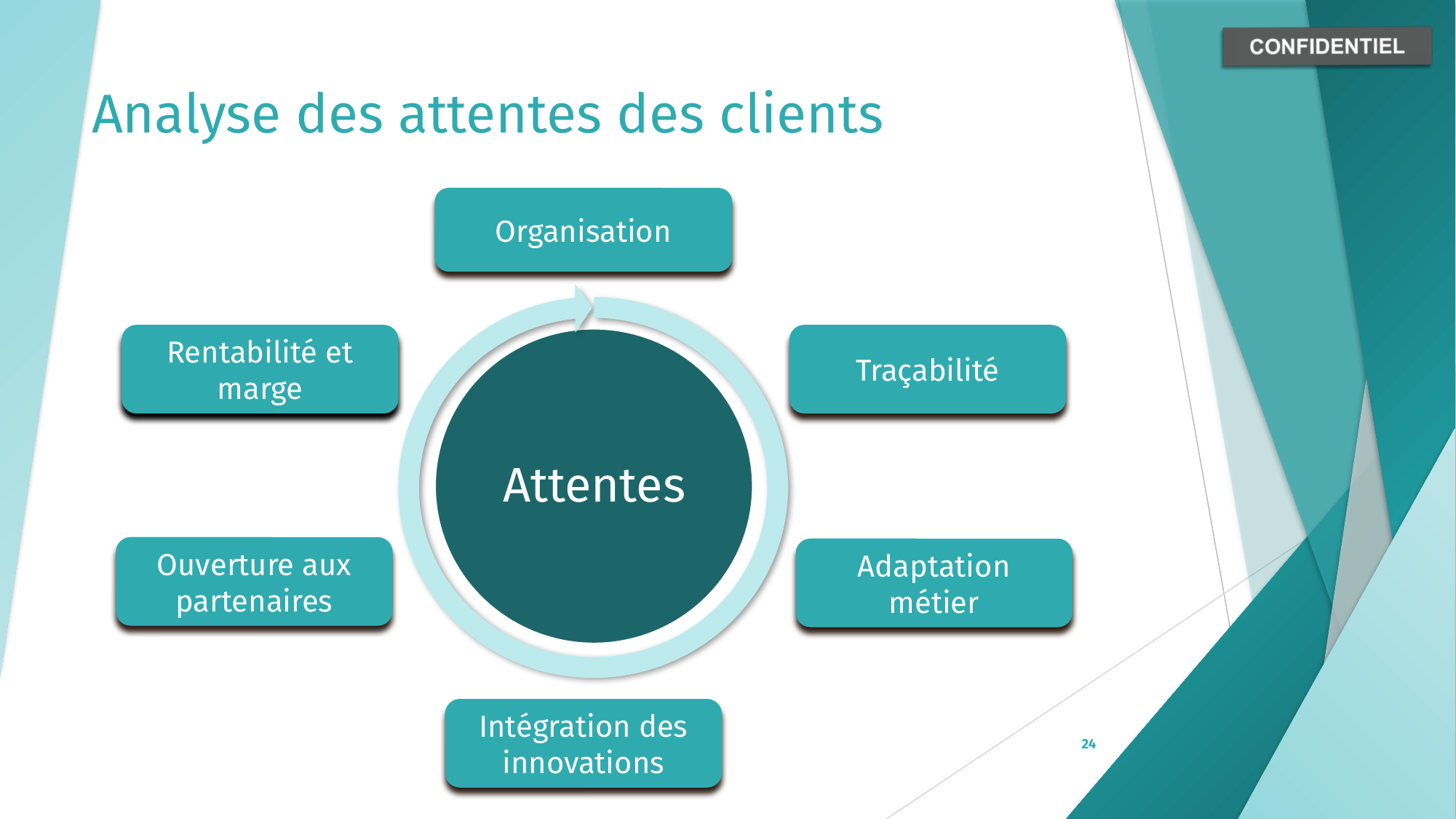

# Analyse des attentes des clients
Organisation

Rentabilité et marge
Traçabilité

Attentes
Ouverture aux partenaires
Adaptation métier
Intégration des innovations
24